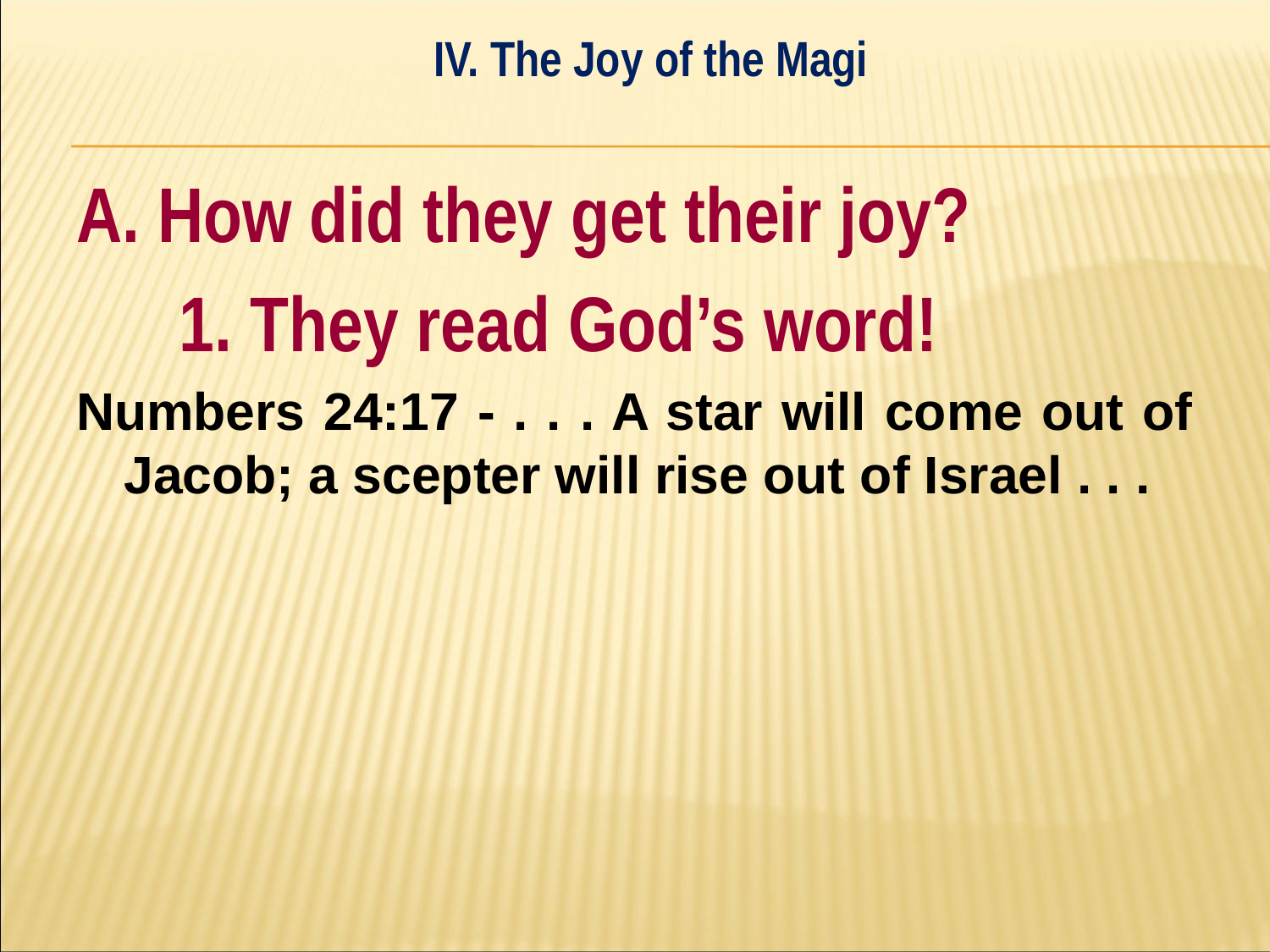

IV. The Joy of the Magi
#
A. How did they get their joy?
	1. They read God’s word!
Numbers 24:17 - . . . A star will come out of Jacob; a scepter will rise out of Israel . . .